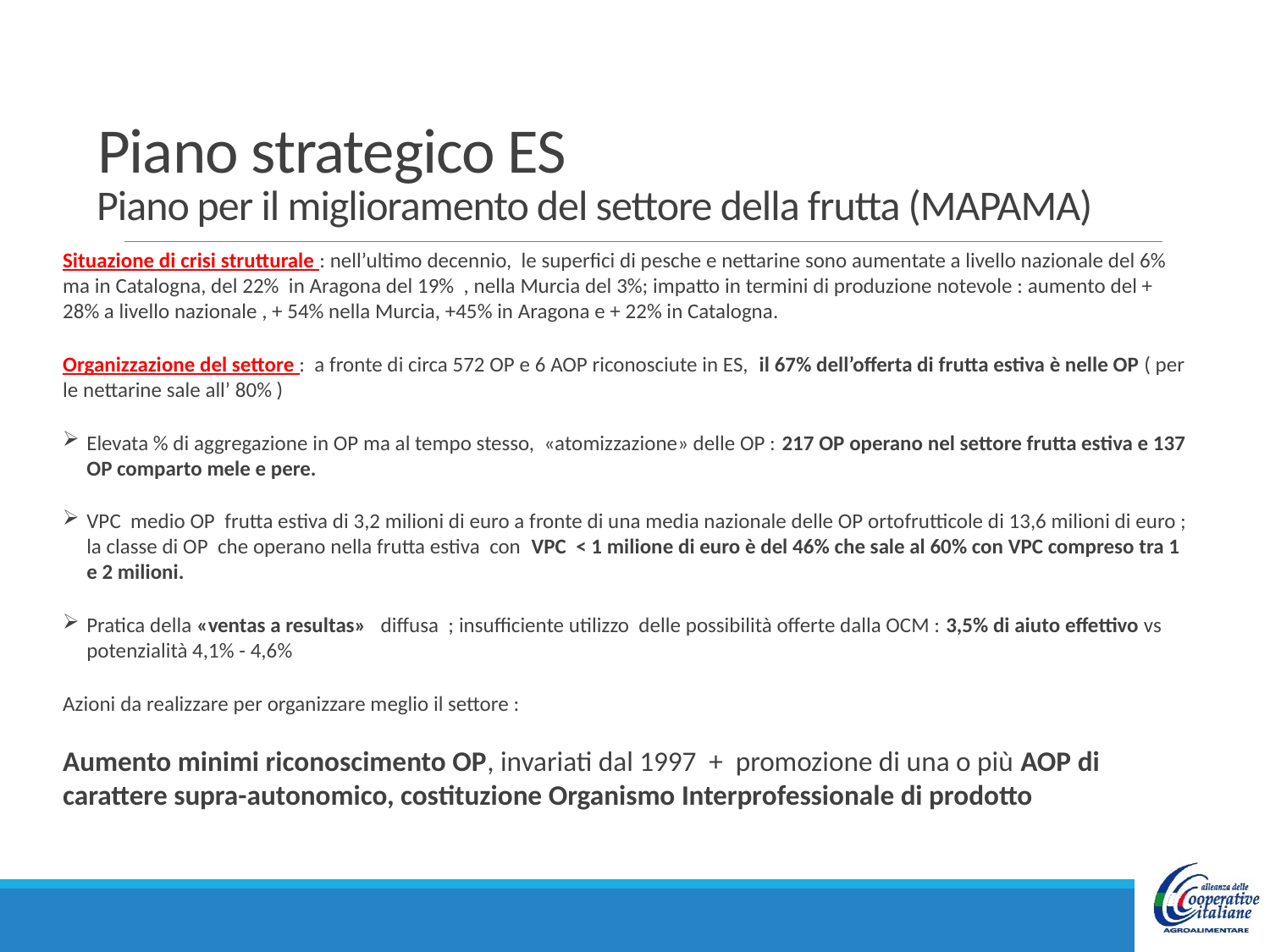

# Piano strategico ES Piano per il miglioramento del settore della frutta (MAPAMA)

Situazione di crisi strutturale : nell’ultimo decennio,  le superfici di pesche e nettarine sono aumentate a livello nazionale del 6% ma in Catalogna, del 22%  in Aragona del 19%  , nella Murcia del 3%; impatto in termini di produzione notevole : aumento del + 28% a livello nazionale , + 54% nella Murcia, +45% in Aragona e + 22% in Catalogna.
Organizzazione del settore :  a fronte di circa 572 OP e 6 AOP riconosciute in ES,  il 67% dell’offerta di frutta estiva è nelle OP ( per le nettarine sale all’ 80% )
Elevata % di aggregazione in OP ma al tempo stesso,  «atomizzazione» delle OP : 217 OP operano nel settore frutta estiva e 137 OP comparto mele e pere.
VPC  medio OP  frutta estiva di 3,2 milioni di euro a fronte di una media nazionale delle OP ortofrutticole di 13,6 milioni di euro ; la classe di OP  che operano nella frutta estiva  con  VPC  < 1 milione di euro è del 46% che sale al 60% con VPC compreso tra 1 e 2 milioni.
Pratica della «ventas a resultas»   diffusa  ; insufficiente utilizzo  delle possibilità offerte dalla OCM : 3,5% di aiuto effettivo vs  potenzialità 4,1% - 4,6%
Azioni da realizzare per organizzare meglio il settore :
Aumento minimi riconoscimento OP, invariati dal 1997  +  promozione di una o più AOP di carattere supra-autonomico, costituzione Organismo Interprofessionale di prodotto